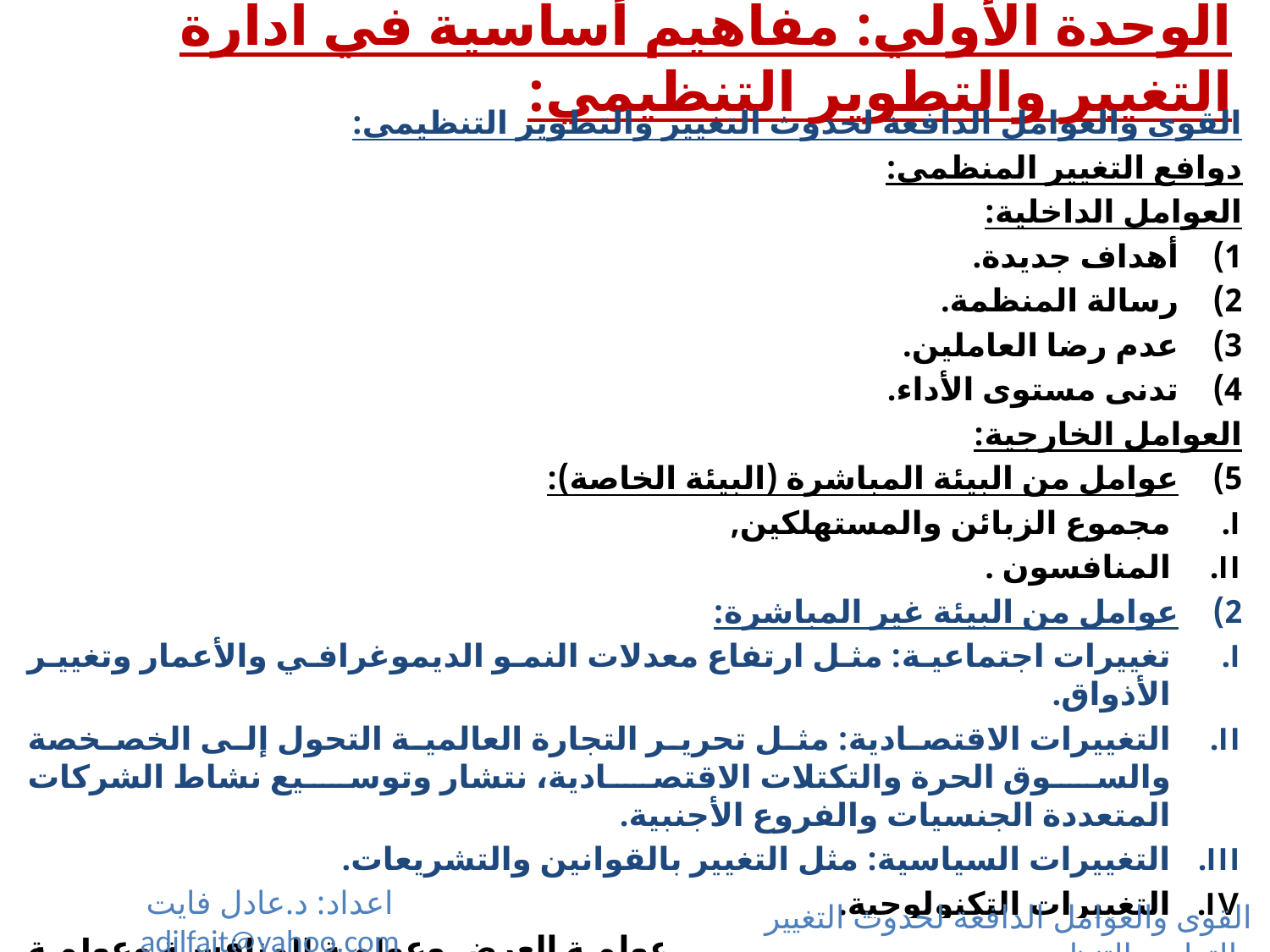

# الوحدة الأولي: مفاهيم أساسية في ادارة التغيير والتطوير التنظيمي:
القوى والعوامل الدافعة لحدوث التغيير والتطوير التنظيمى:
دوافع التغيير المنظمى:
العوامل الداخلية:
أهداف جديدة.
رسالة المنظمة.
عدم رضا العاملين.
تدنى مستوى الأداء.
العوامل الخارجية:
عوامل من البيئة المباشرة (البيئة الخاصة):
مجموع الزبائن والمستهلكين,
المنافسون .
عوامل من البيئة غير المباشرة:
تغييرات اجتماعية: مثل ارتفاع معدلات النمو الديموغرافي والأعمار وتغيير الأذواق.
التغييرات الاقتصادية: مثل تحرير التجارة العالمية التحول إلى الخصخصة والسوق الحرة والتكتلات الاقتصادية، نتشار وتوسيع نشاط الشركات المتعددة الجنسيات والفروع الأجنبية.
التغييرات السياسية: مثل التغيير بالقوانين والتشريعات.
التغييرات التكنولوجية.
ظاهرة العولمة(عولمة الطلب وعولمة العرض وعولمة المنافسة وعولمة الاستراتيجية)
اعداد: د.عادل فايت adilfait@yahoo.com
القوى والعوامل الدافعة لحدوث التغيير والتطوير التنظيمي